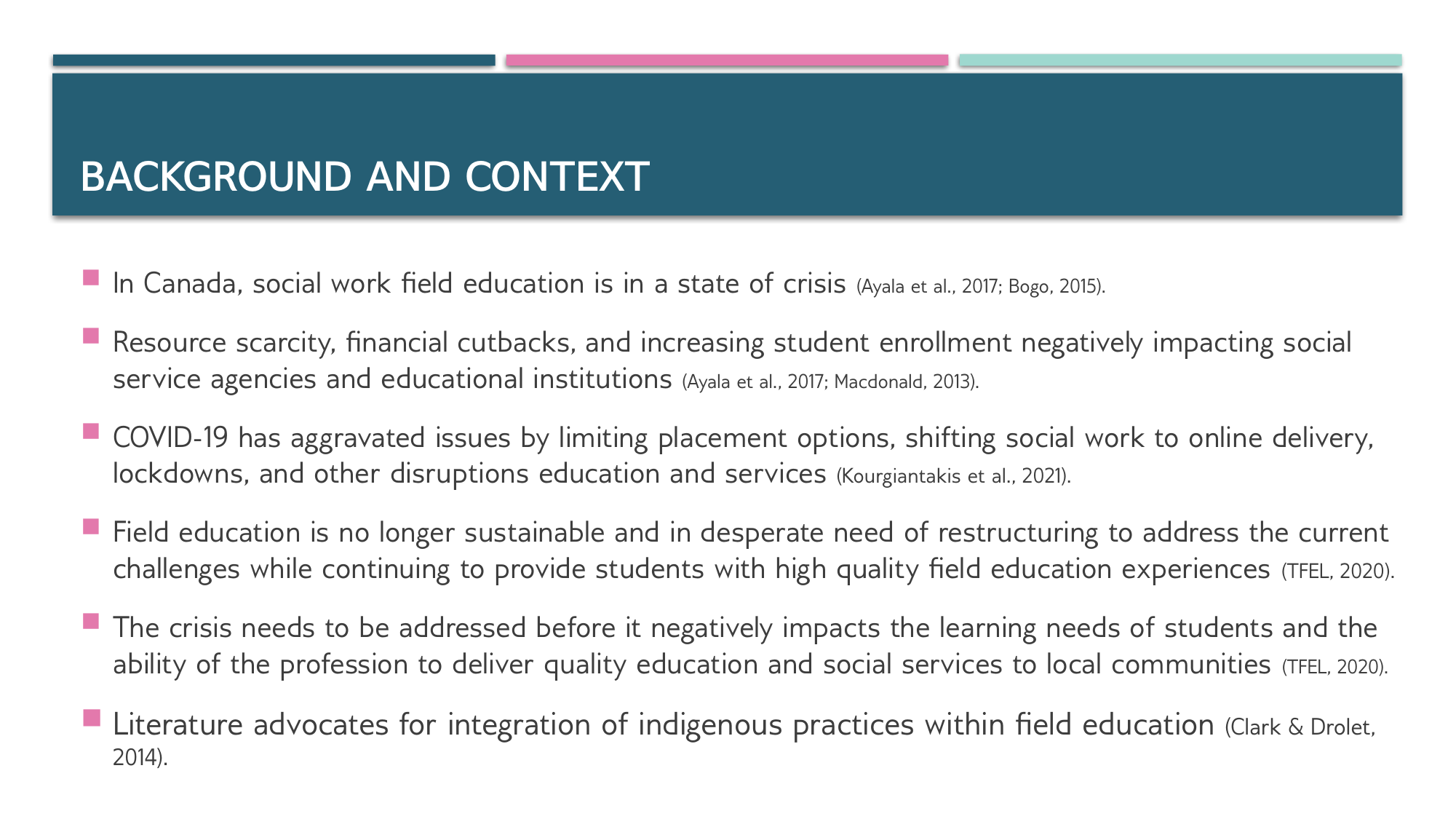

# Background and context
In Canada, social work field education is in a state of crisis (Ayala et al., 2017; Bogo, 2015).
Resource scarcity, financial cutbacks, and increasing student enrollment negatively impacting social service agencies and educational institutions (Ayala et al., 2017; Macdonald, 2013).
COVID-19 has aggravated issues by limiting placement options, shifting social work to online delivery, lockdowns, and other disruptions education and services (Kourgiantakis et al., 2021).
Field education is no longer sustainable and in desperate need of restructuring to address the current challenges while continuing to provide students with high quality field education experiences (TFEL, 2020).
The crisis needs to be addressed before it negatively impacts the learning needs of students and the ability of the profession to deliver quality education and social services to local communities (TFEL, 2020).
Literature advocates for integration of indigenous practices within field education (Clark & Drolet, 2014).